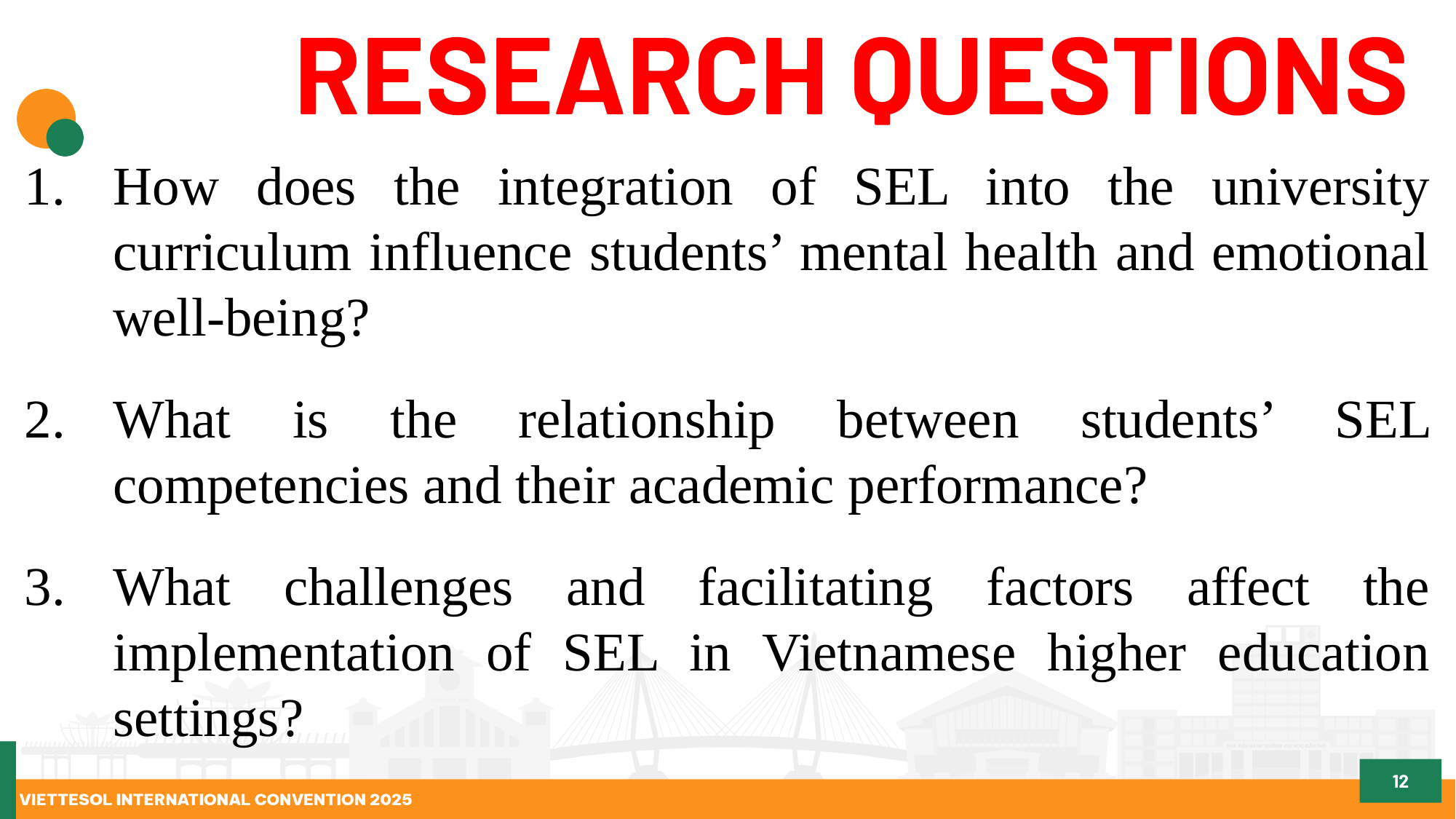

RESEARCH QUESTIONS
How does the integration of SEL into the university curriculum influence students’ mental health and emotional well-being?
What is the relationship between students’ SEL competencies and their academic performance?
What challenges and facilitating factors affect the implementation of SEL in Vietnamese higher education settings?
12